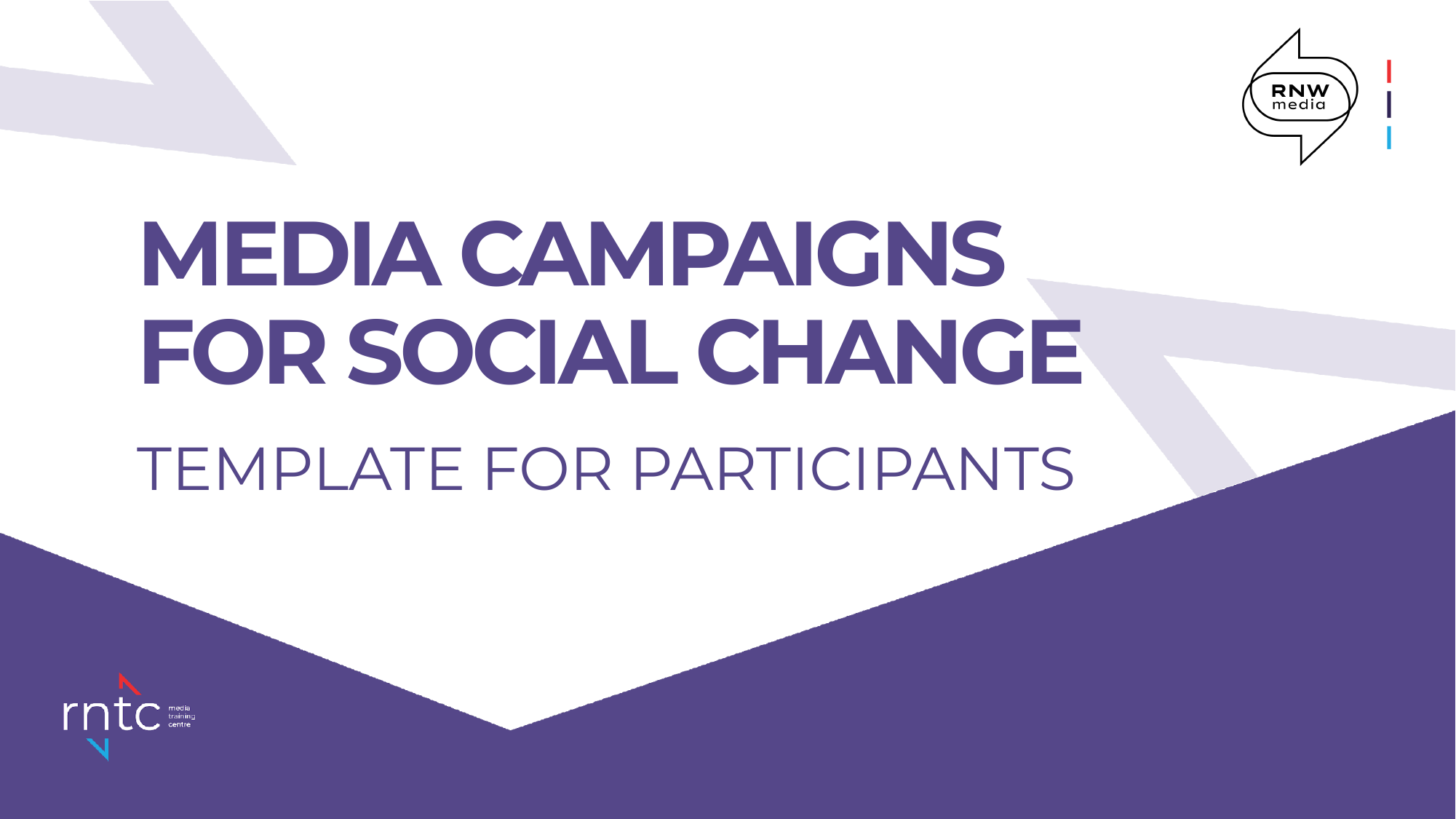

# MEDIA CAMPAIGNS FOR SOCIAL CHANGE
TEMPLATE FOR PARTICIPANTS